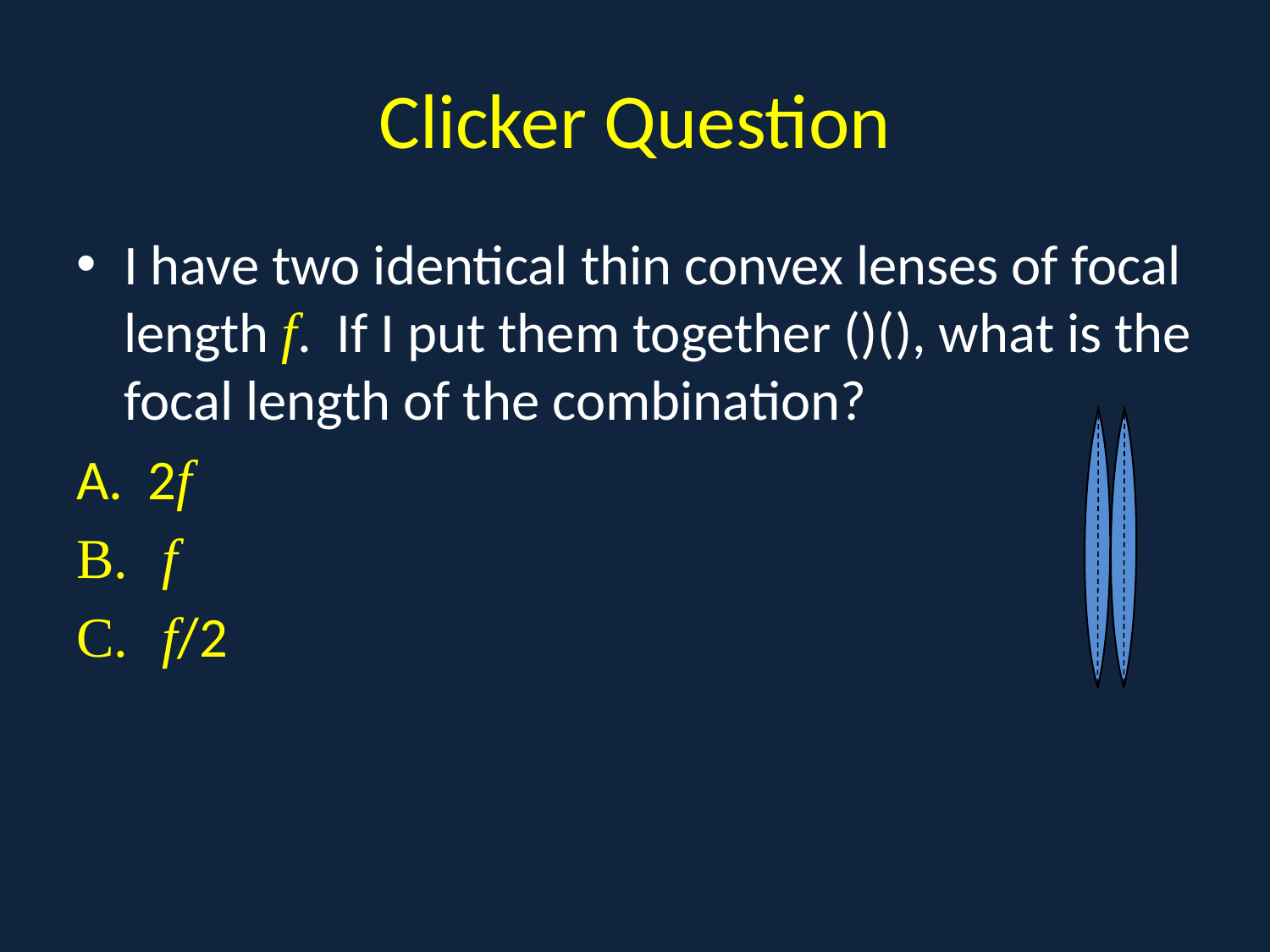

# Clicker Question
I have two identical thin convex lenses of focal length f.  If I put them together ()(), what is the focal length of the combination?
2f
 f
 f/2